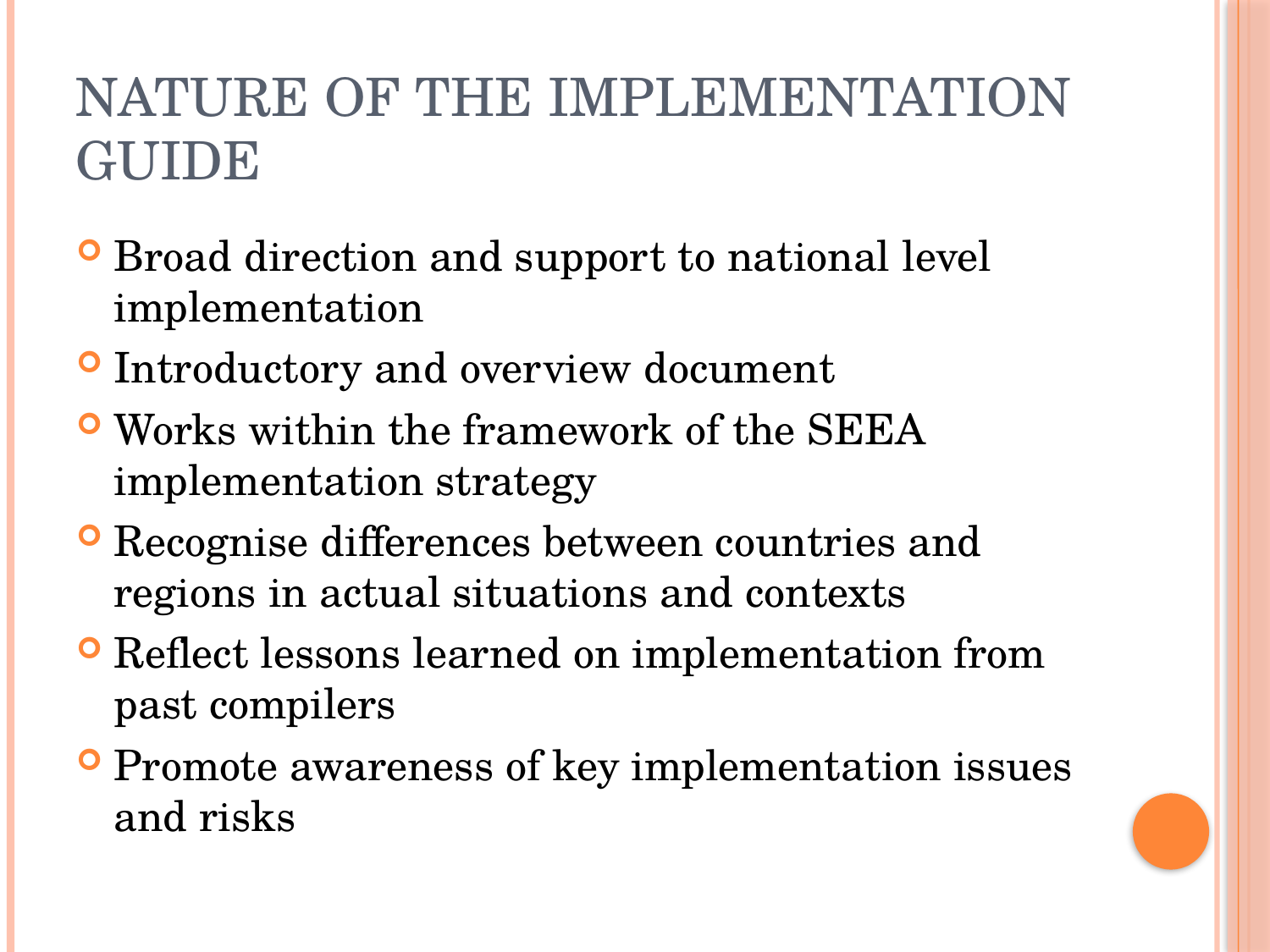

# Nature of the Implementation Guide
Broad direction and support to national level implementation
Introductory and overview document
Works within the framework of the SEEA implementation strategy
Recognise differences between countries and regions in actual situations and contexts
Reflect lessons learned on implementation from past compilers
Promote awareness of key implementation issues and risks